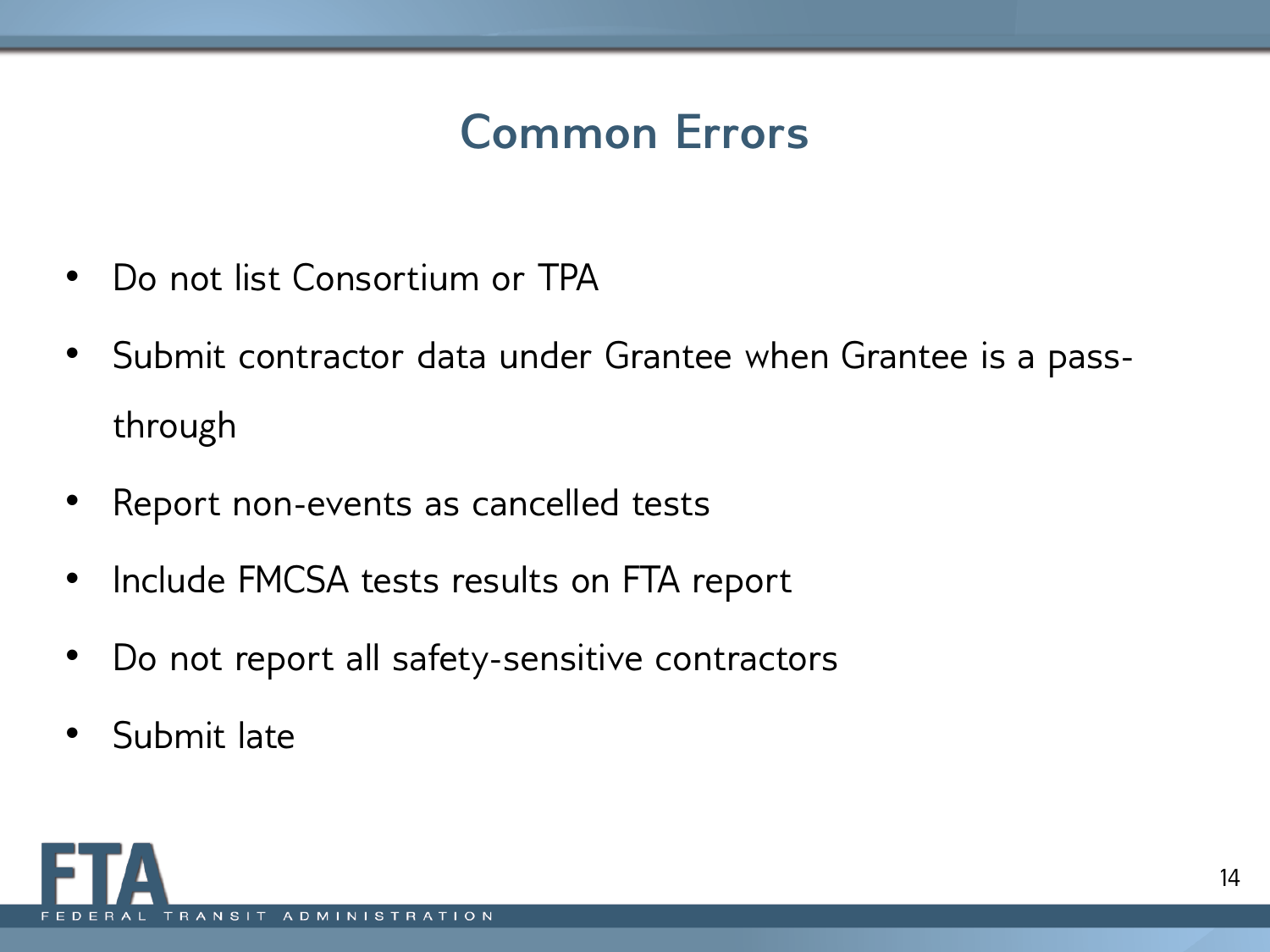

# Common Errors

Do not list Consortium or TPA
Submit contractor data under Grantee when Grantee is a pass-through
Report non-events as cancelled tests
Include FMCSA tests results on FTA report
Do not report all safety-sensitive contractors
Submit late